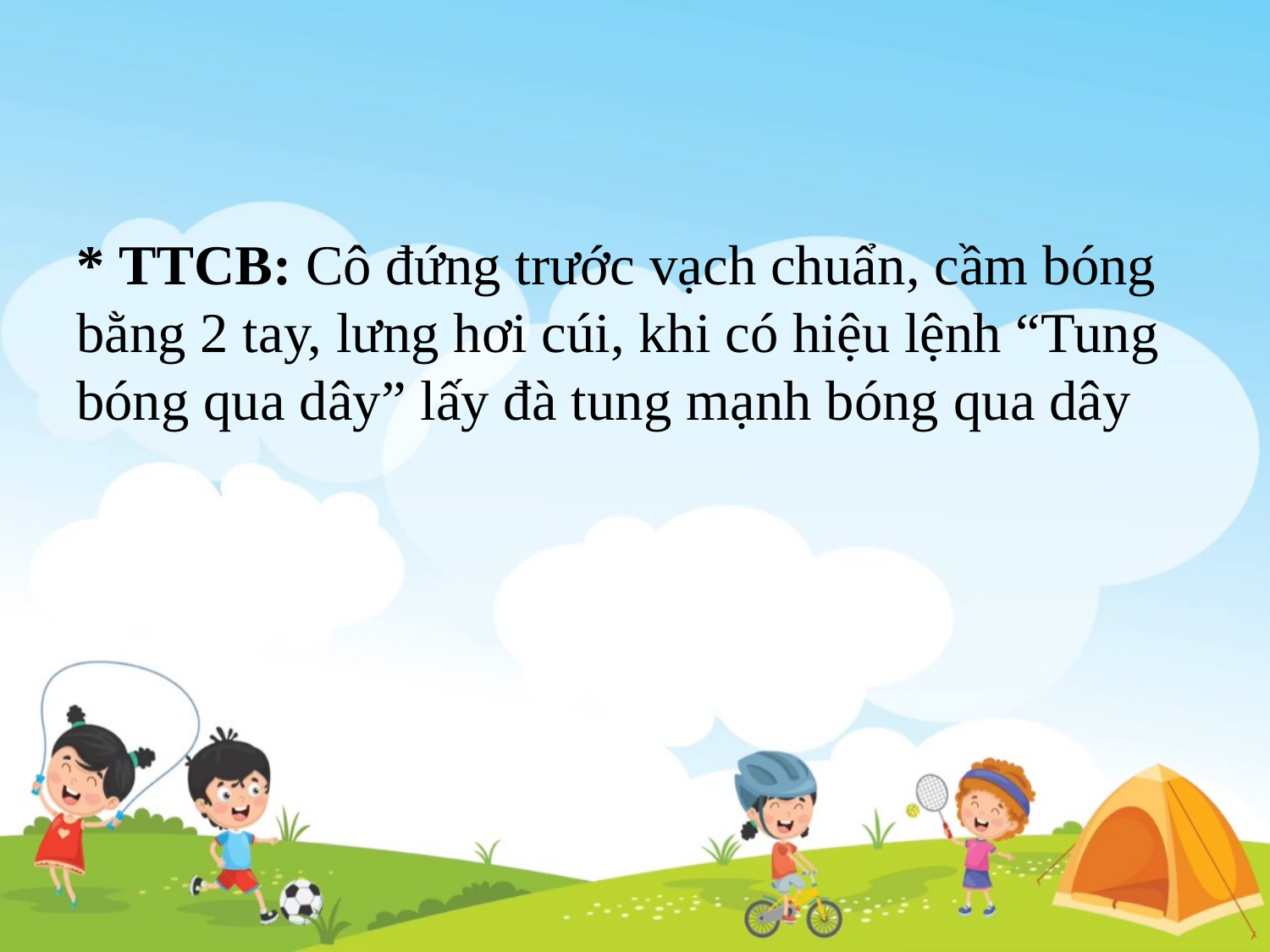

* TTCB: Cô đứng trước vạch chuẩn, cầm bóng bằng 2 tay, lưng hơi cúi, khi có hiệu lệnh “Tung bóng qua dây” lấy đà tung mạnh bóng qua dây